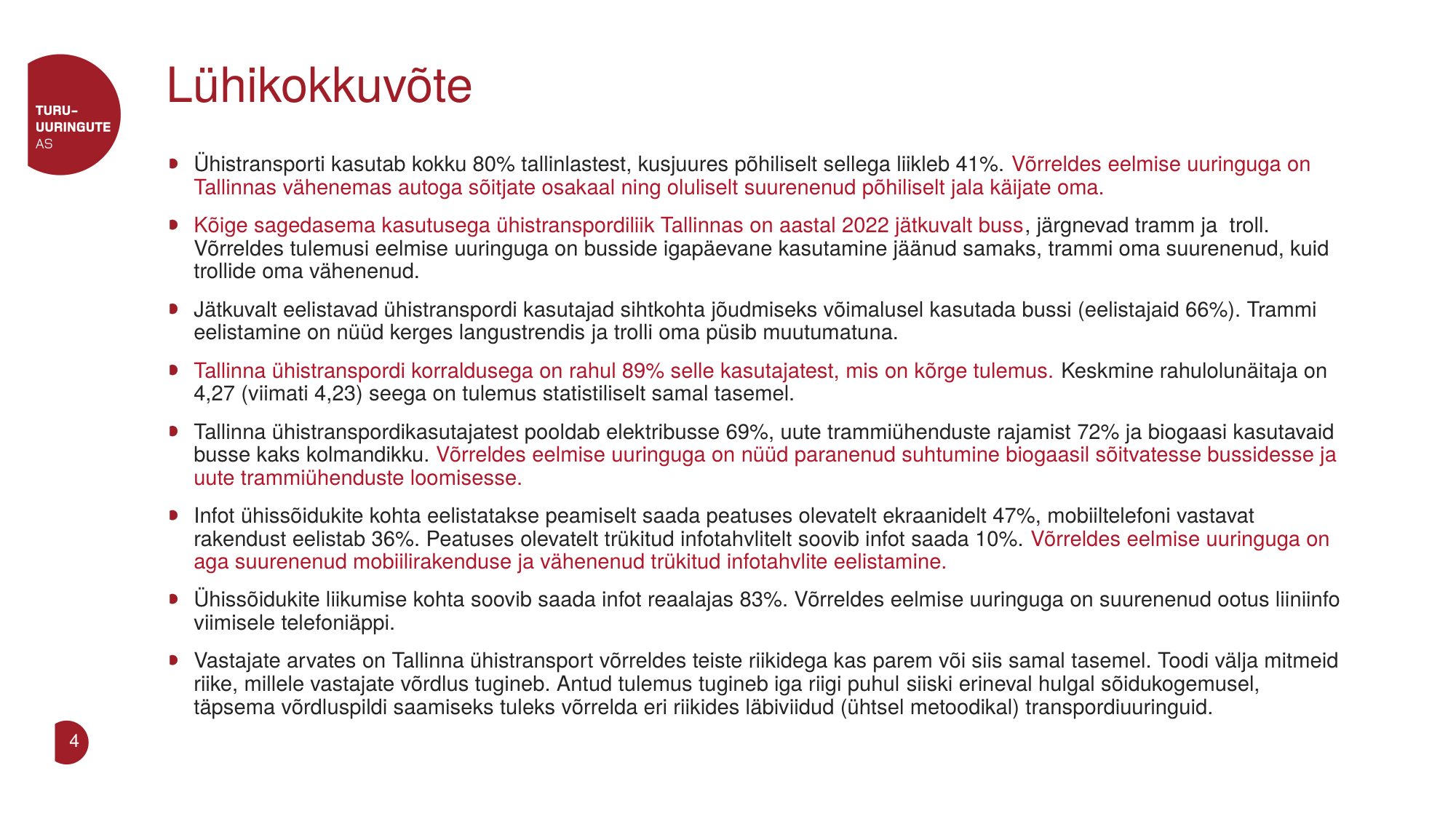

# Lühikokkuvõte
Ühistransporti kasutab kokku 80% tallinlastest, kusjuures põhiliselt sellega liikleb 41%. Võrreldes eelmise uuringuga on Tallinnas vähenemas autoga sõitjate osakaal ning oluliselt suurenenud põhiliselt jala käijate oma.
Kõige sagedasema kasutusega ühistranspordiliik Tallinnas on aastal 2022 jätkuvalt buss, järgnevad tramm ja  troll. Võrreldes tulemusi eelmise uuringuga on busside igapäevane kasutamine jäänud samaks, trammi oma suurenenud, kuid trollide oma vähenenud.
Jätkuvalt eelistavad ühistranspordi kasutajad sihtkohta jõudmiseks võimalusel kasutada bussi (eelistajaid 66%). Trammi eelistamine on nüüd kerges langustrendis ja trolli oma püsib muutumatuna.
Tallinna ühistranspordi korraldusega on rahul 89% selle kasutajatest, mis on kõrge tulemus. Keskmine rahulolunäitaja on 4,27 (viimati 4,23) seega on tulemus statistiliselt samal tasemel.
Tallinna ühistranspordikasutajatest pooldab elektribusse 69%, uute trammiühenduste rajamist 72% ja biogaasi kasutavaid busse kaks kolmandikku. Võrreldes eelmise uuringuga on nüüd paranenud suhtumine biogaasil sõitvatesse bussidesse ja uute trammiühenduste loomisesse.
Infot ühissõidukite kohta eelistatakse peamiselt saada peatuses olevatelt ekraanidelt 47%, mobiiltelefoni vastavat rakendust eelistab 36%. Peatuses olevatelt trükitud infotahvlitelt soovib infot saada 10%. Võrreldes eelmise uuringuga on aga suurenenud mobiilirakenduse ja vähenenud trükitud infotahvlite eelistamine.
Ühissõidukite liikumise kohta soovib saada infot reaalajas 83%. Võrreldes eelmise uuringuga on suurenenud ootus liiniinfo viimisele telefoniäppi.
Vastajate arvates on Tallinna ühistransport võrreldes teiste riikidega kas parem või siis samal tasemel. Toodi välja mitmeid riike, millele vastajate võrdlus tugineb. Antud tulemus tugineb iga riigi puhul siiski erineval hulgal sõidukogemusel, täpsema võrdluspildi saamiseks tuleks võrrelda eri riikides läbiviidud (ühtsel metoodikal) transpordiuuringuid.